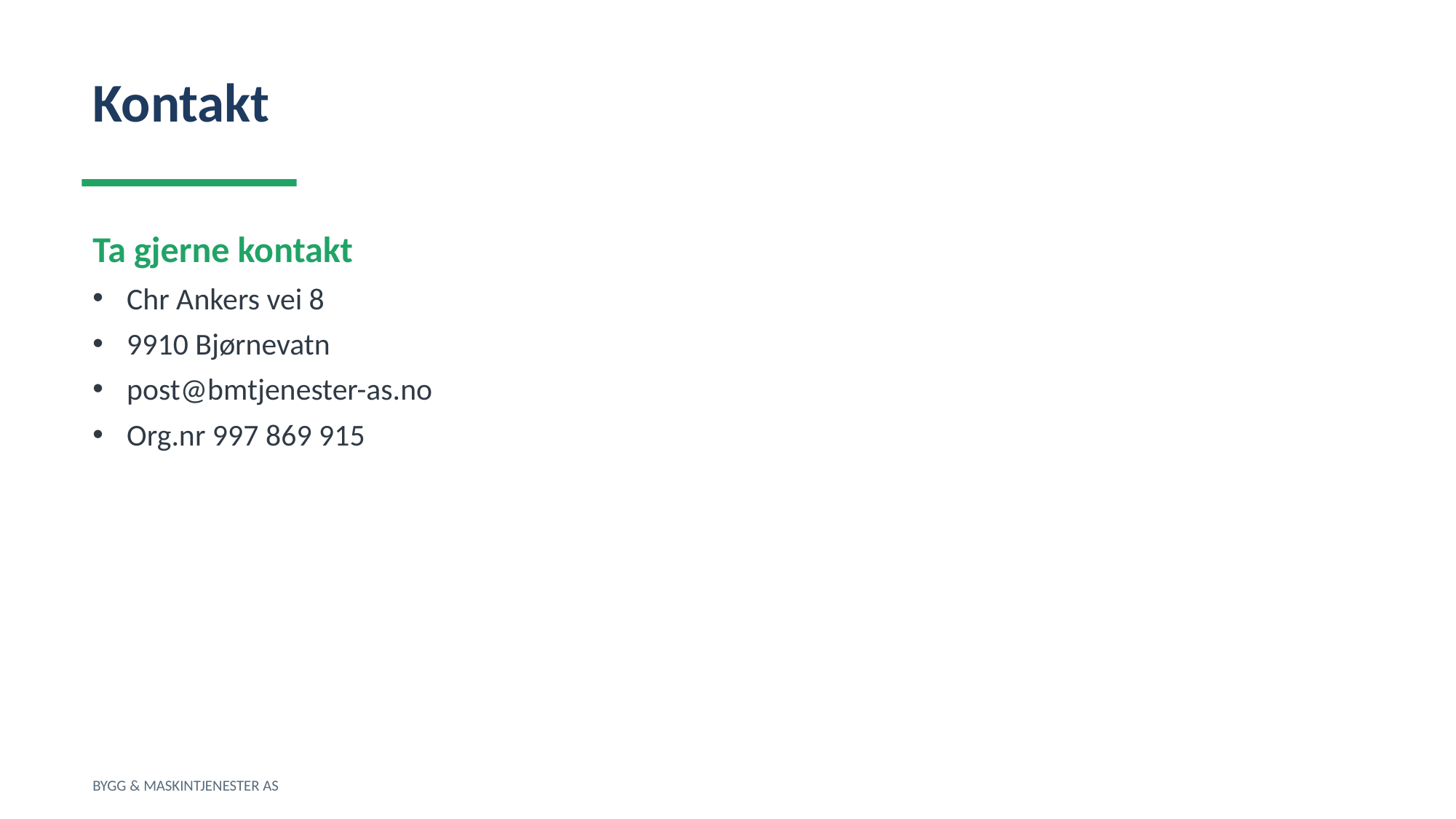

Kontakt

Ta gjerne kontakt
Chr Ankers vei 8
9910 Bjørnevatn
post@bmtjenester-as.no
Org.nr 997 869 915
BYGG & MASKINTJENESTER AS